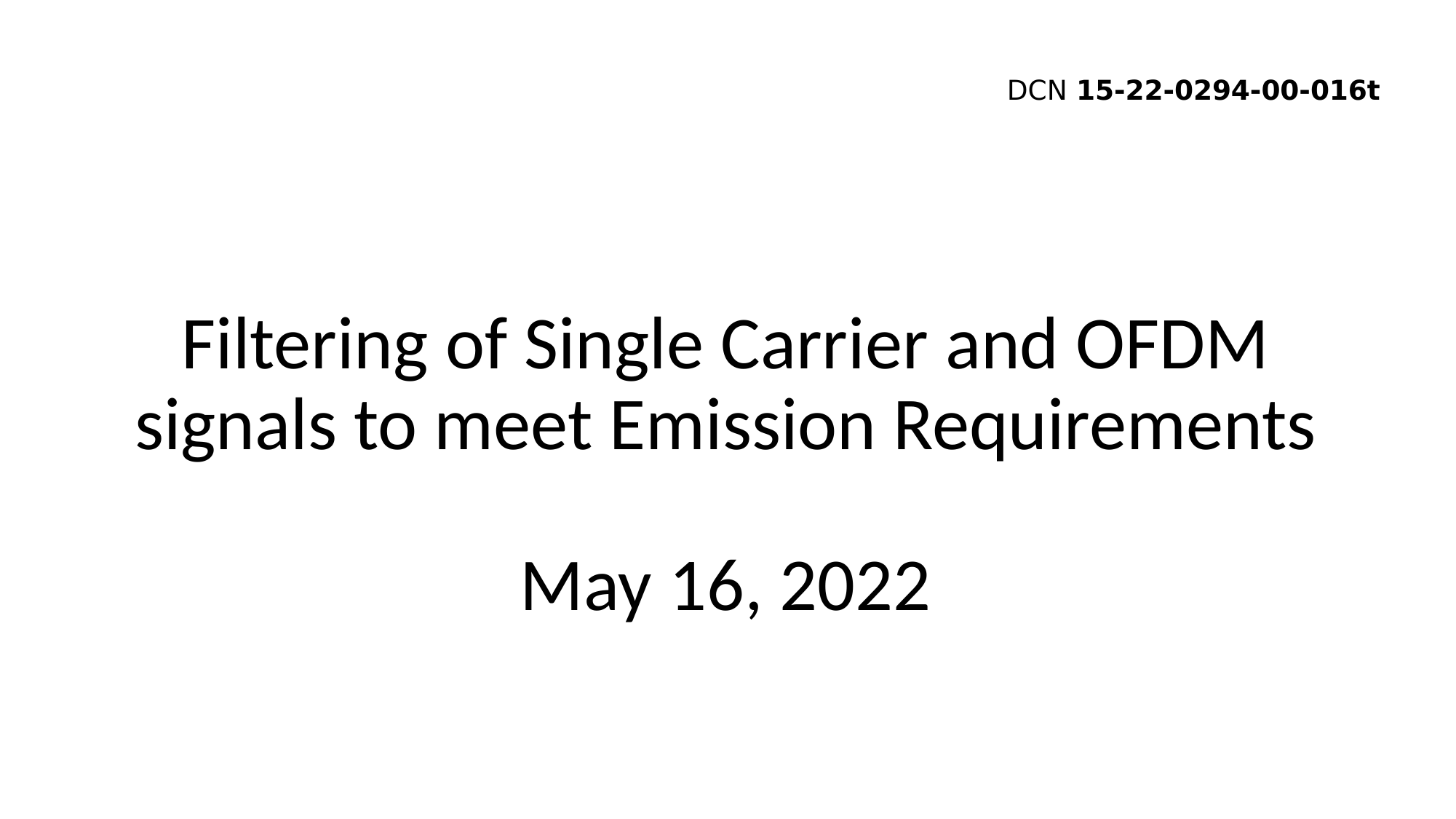

DCN 15-22-0294-00-016t
# Filtering of Single Carrier and OFDM signals to meet Emission Requirements May 16, 2022